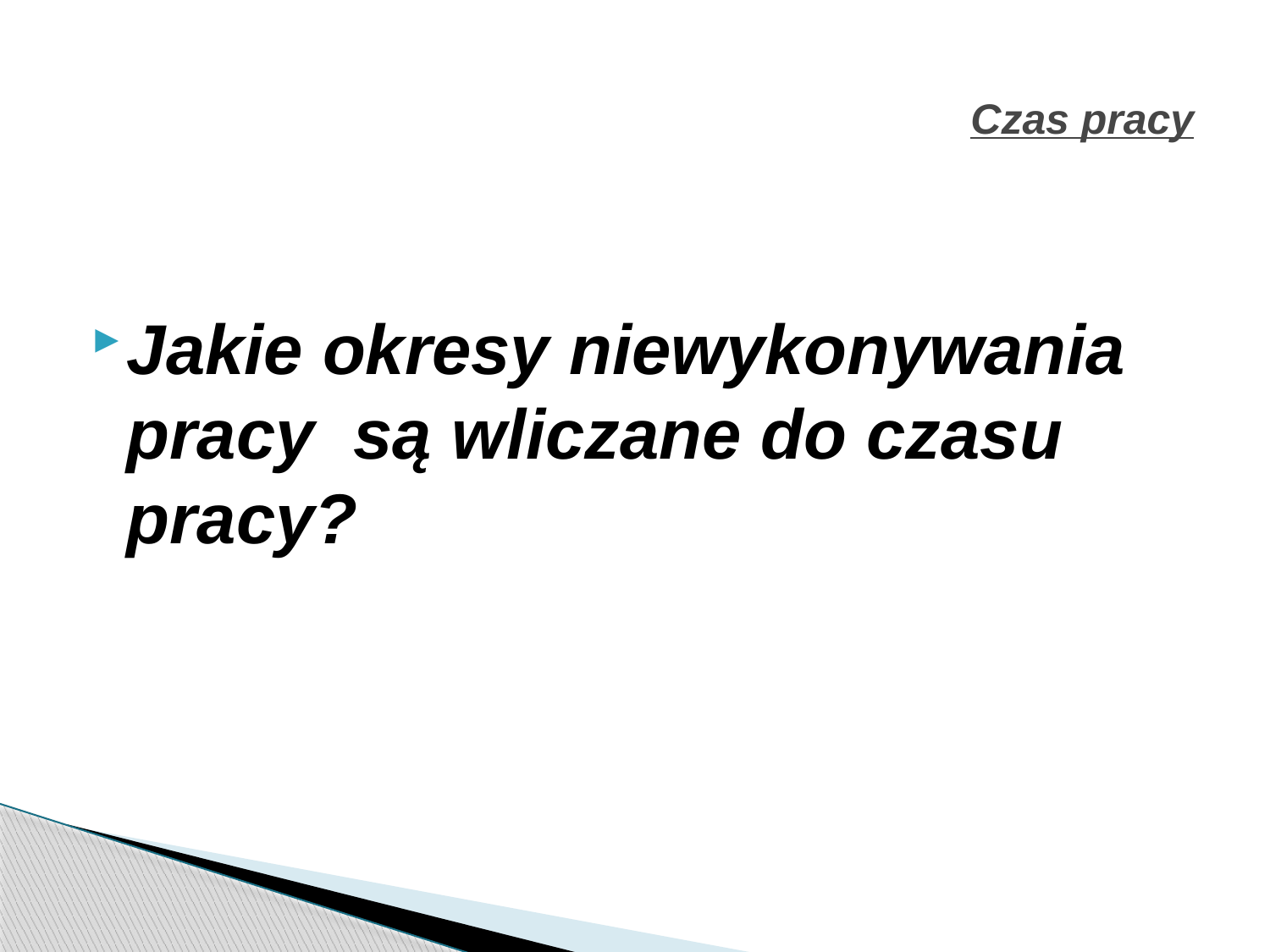

# Czas pracy

Jakie okresy niewykonywania pracy  są wliczane do czasu pracy?